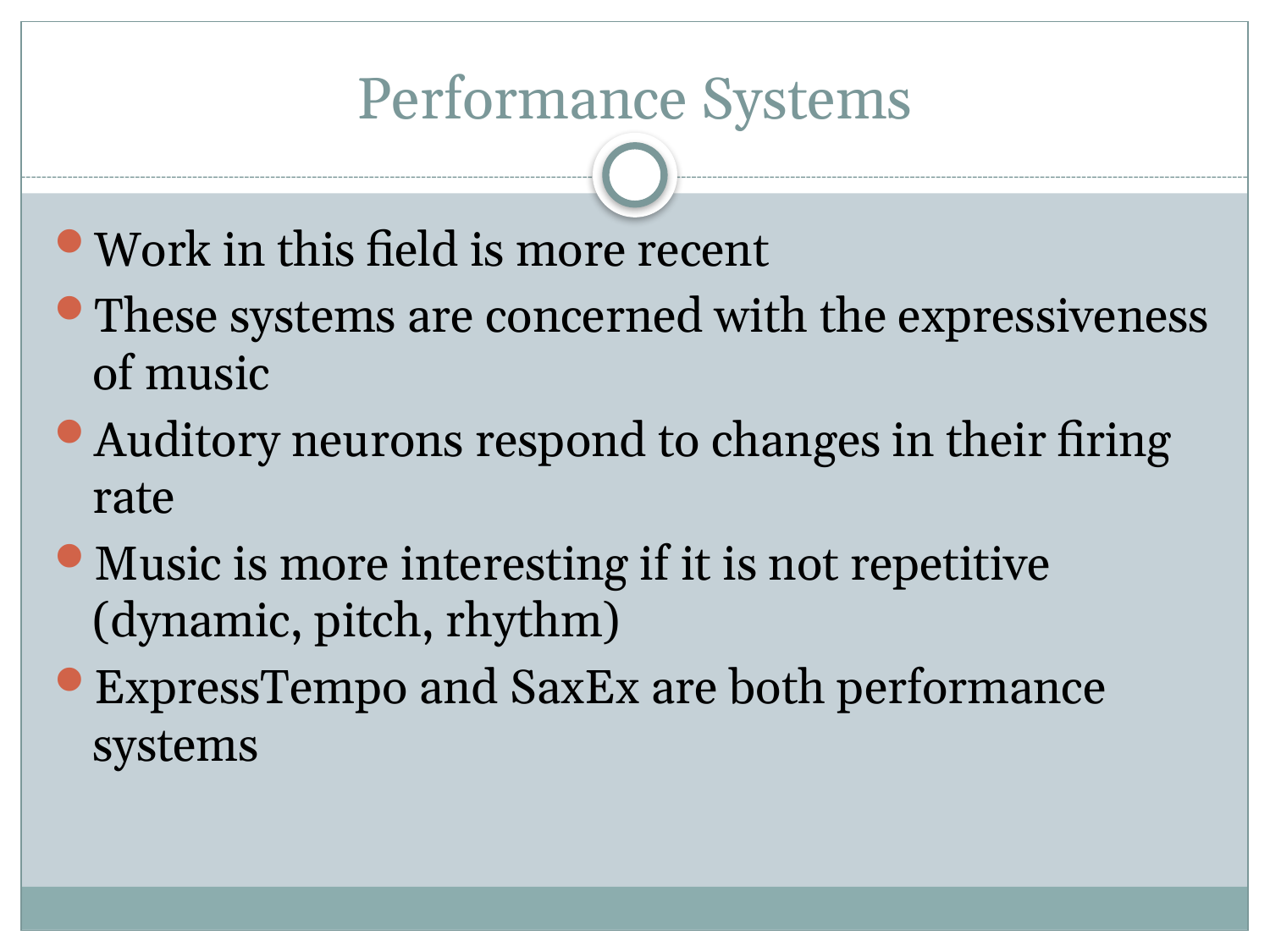

# Performance Systems
Work in this field is more recent
These systems are concerned with the expressiveness of music
Auditory neurons respond to changes in their firing rate
Music is more interesting if it is not repetitive (dynamic, pitch, rhythm)
ExpressTempo and SaxEx are both performance systems